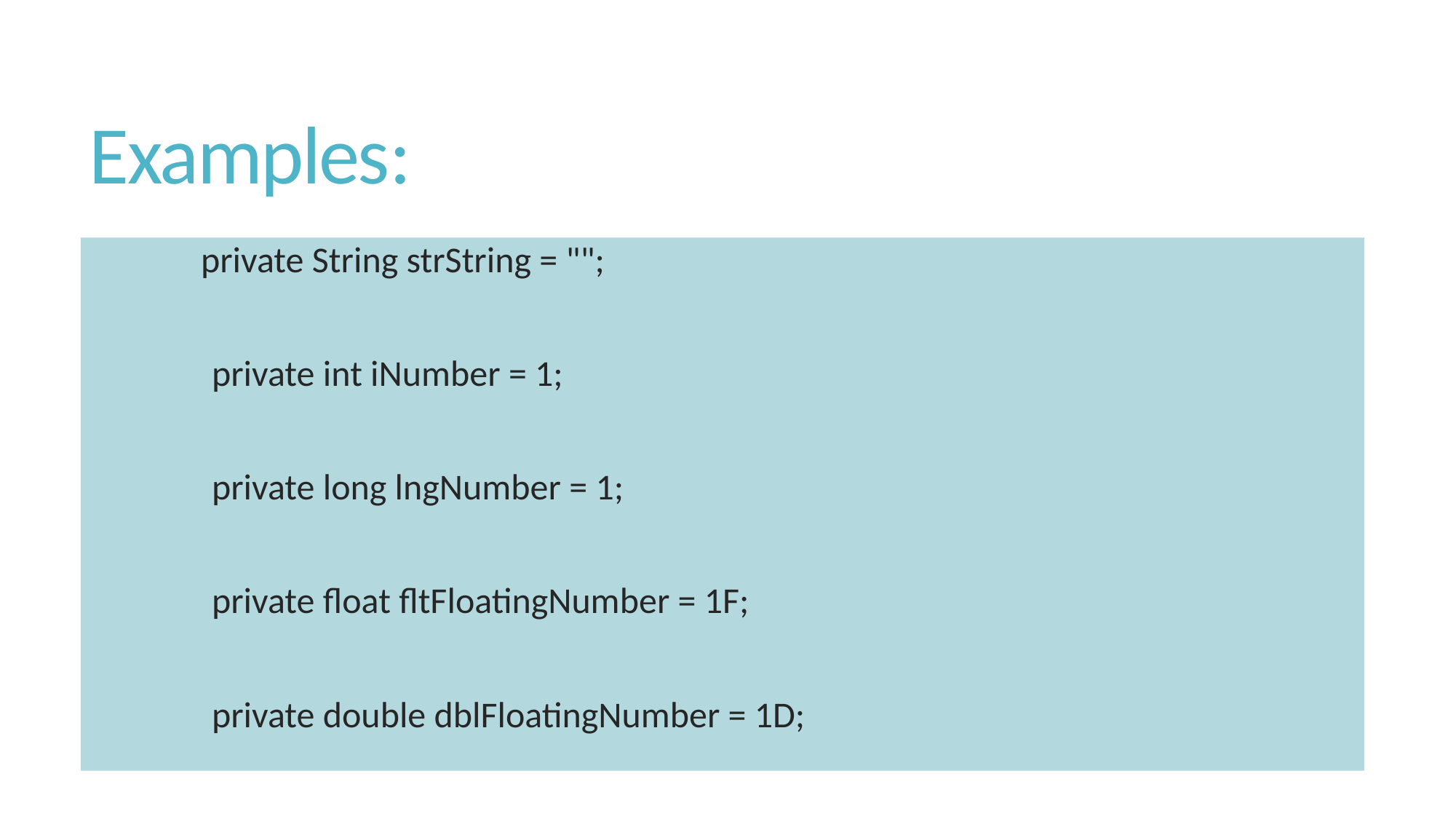

# Examples:
            private String strString = "";

	private int iNumber = 1;

	private long lngNumber = 1;

	private float fltFloatingNumber = 1F;

	private double dblFloatingNumber = 1D;